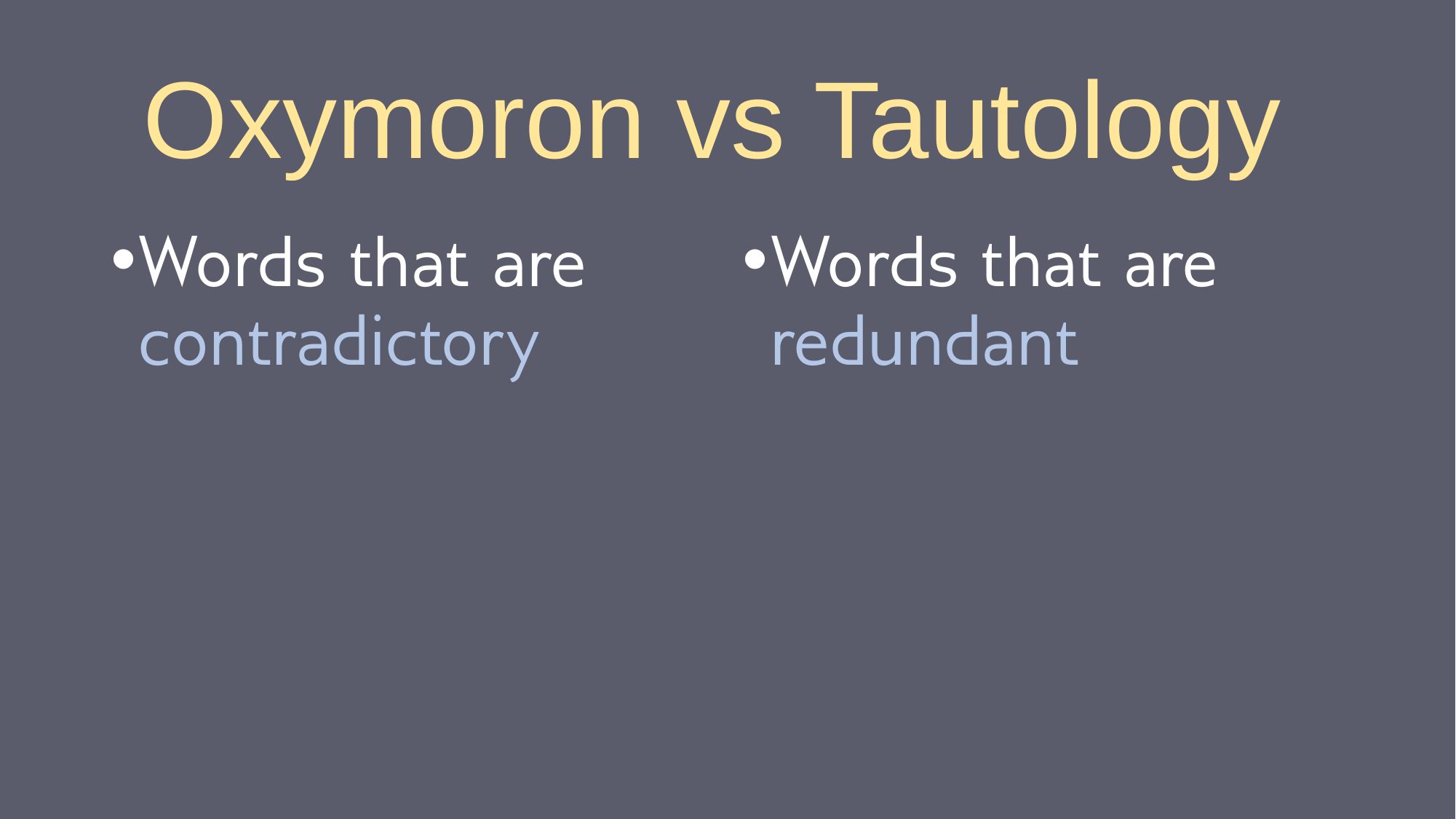

# Oxymoron vs Tautology
Words that are contradictory
Words that are redundant